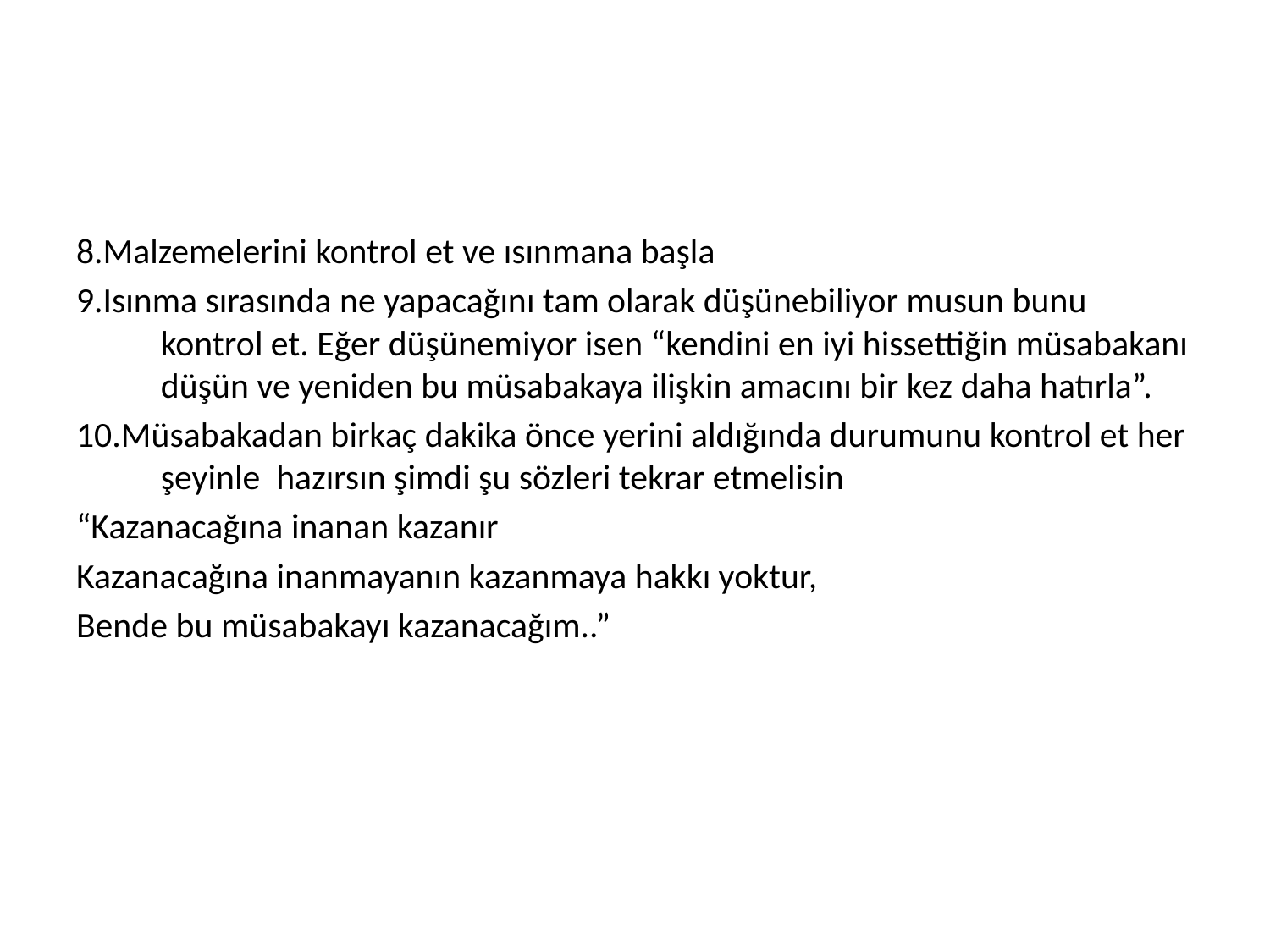

#
8.Malzemelerini kontrol et ve ısınmana başla
9.Isınma sırasında ne yapacağını tam olarak düşünebiliyor musun bunu kontrol et. Eğer düşünemiyor isen “kendini en iyi hissettiğin müsabakanı düşün ve yeniden bu müsabakaya ilişkin amacını bir kez daha hatırla”.
10.Müsabakadan birkaç dakika önce yerini aldığında durumunu kontrol et her şeyinle  hazırsın şimdi şu sözleri tekrar etmelisin
“Kazanacağına inanan kazanır
Kazanacağına inanmayanın kazanmaya hakkı yoktur,
Bende bu müsabakayı kazanacağım..”